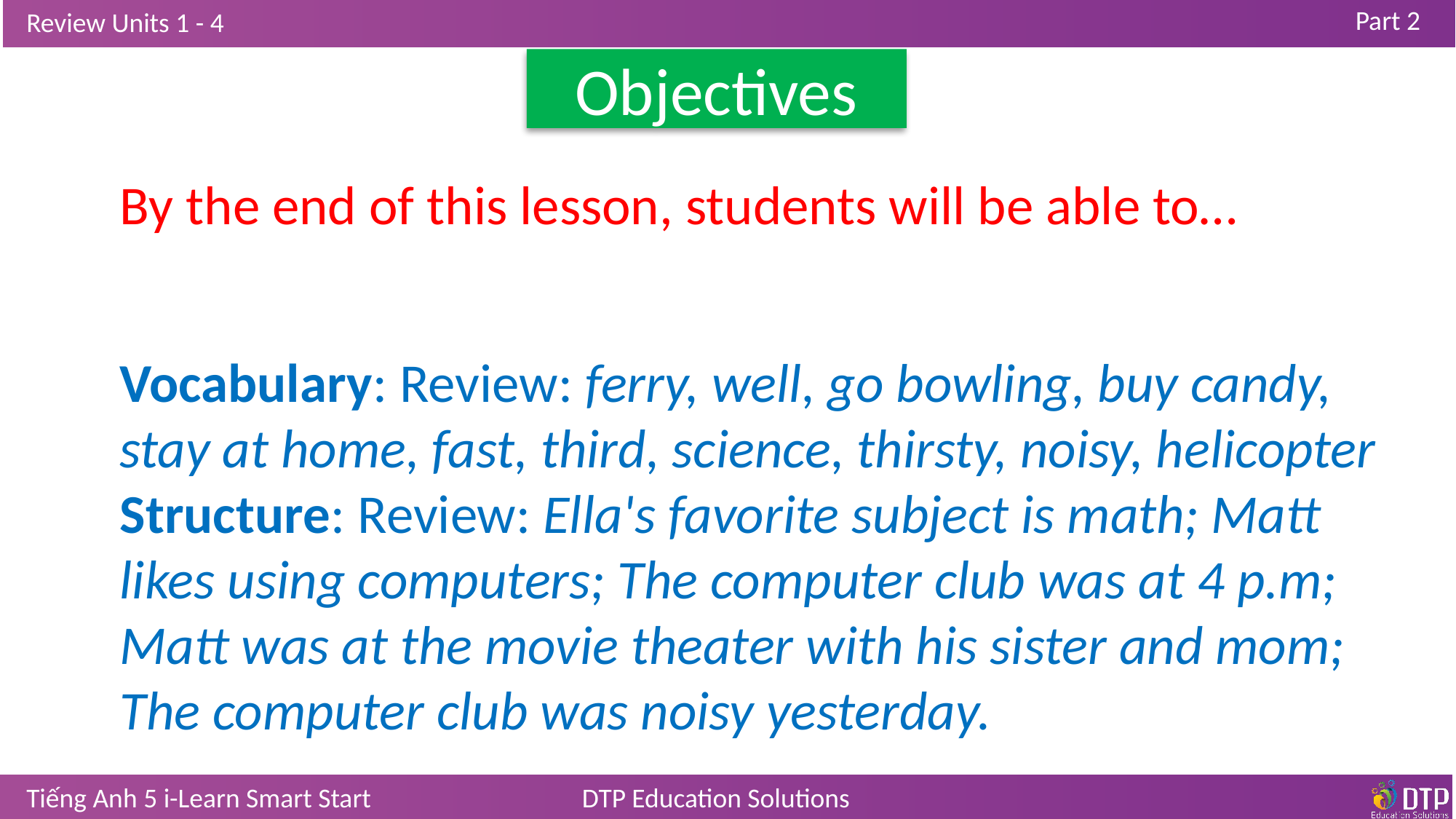

Objectives
By the end of this lesson, students will be able to…

Vocabulary: Review: ferry, well, go bowling, buy candy, stay at home, fast, third, science, thirsty, noisy, helicopter
Structure: Review: Ella's favorite subject is math; Matt likes using computers; The computer club was at 4 p.m; Matt was at the movie theater with his sister and mom; The computer club was noisy yesterday.